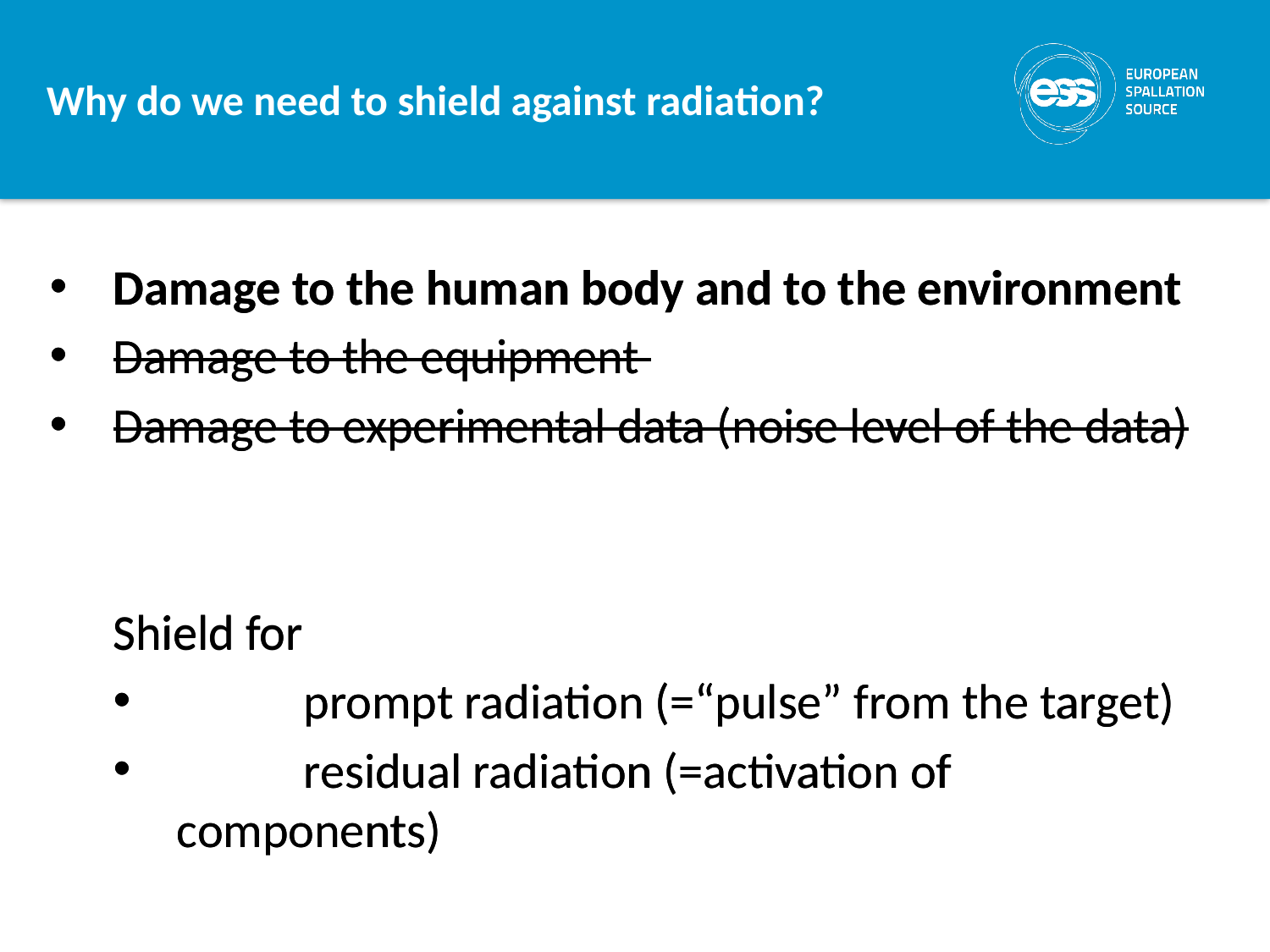

# Why do we need to shield against radiation?
Damage to the human body and to the environment
Damage to the equipment
Damage to experimental data (noise level of the data)

Shield for
	prompt radiation (=“pulse” from the target)
	residual radiation (=activation of components)

Damage to the human body and to the environment
Damage to the equipment
Damage to experimental data (noise level of the data)

Shield for
	prompt radiation (=“pulse” from the target)
	residual radiation (=activation of components)